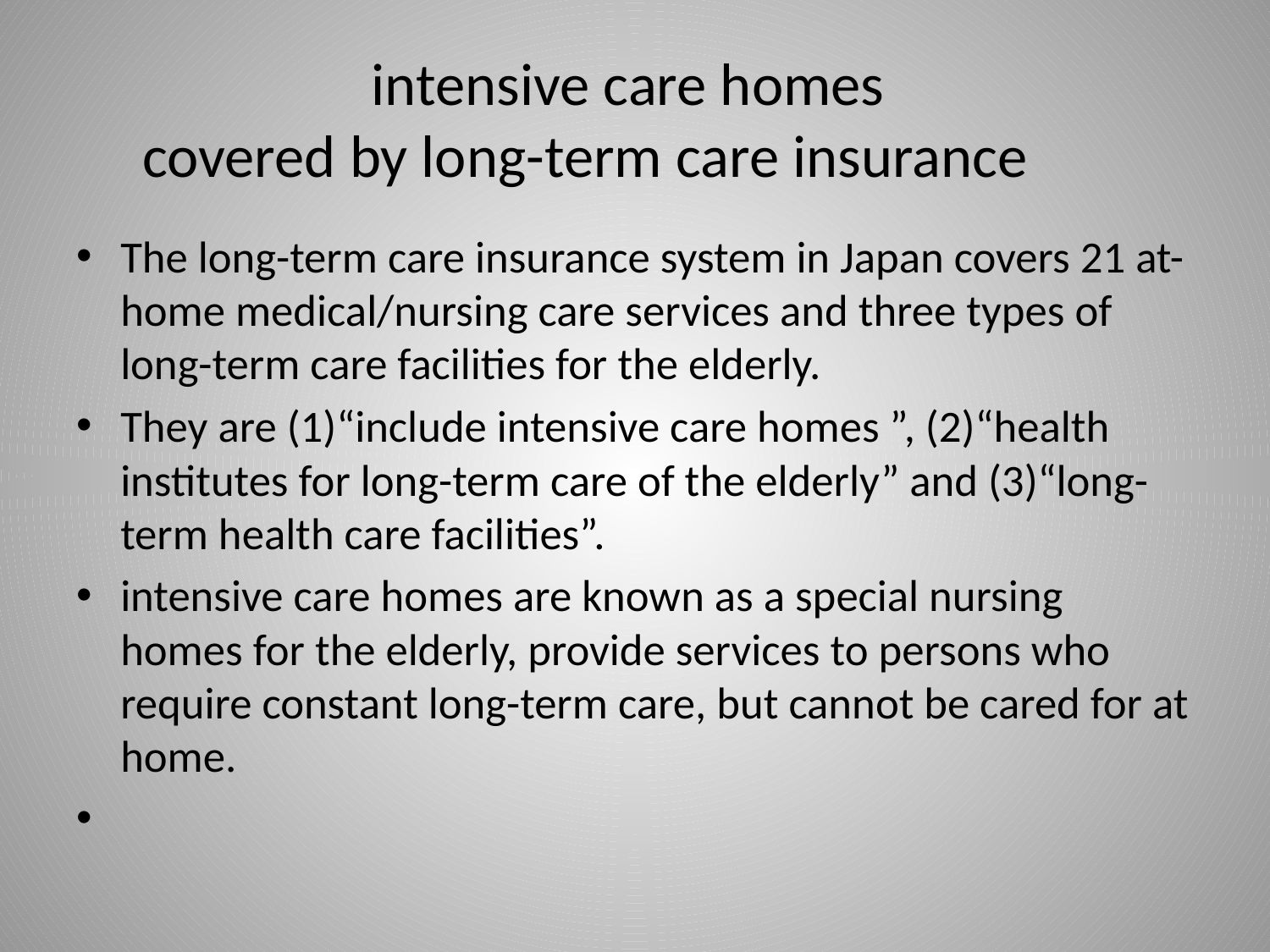

# intensive care homes covered by long-term care insurance
The long-term care insurance system in Japan covers 21 at-home medical/nursing care services and three types of long-term care facilities for the elderly.
They are (1)“include intensive care homes ”, (2)“health institutes for long-term care of the elderly” and (3)“long-term health care facilities”.
intensive care homes are known as a special nursing homes for the elderly, provide services to persons who require constant long-term care, but cannot be cared for at home.